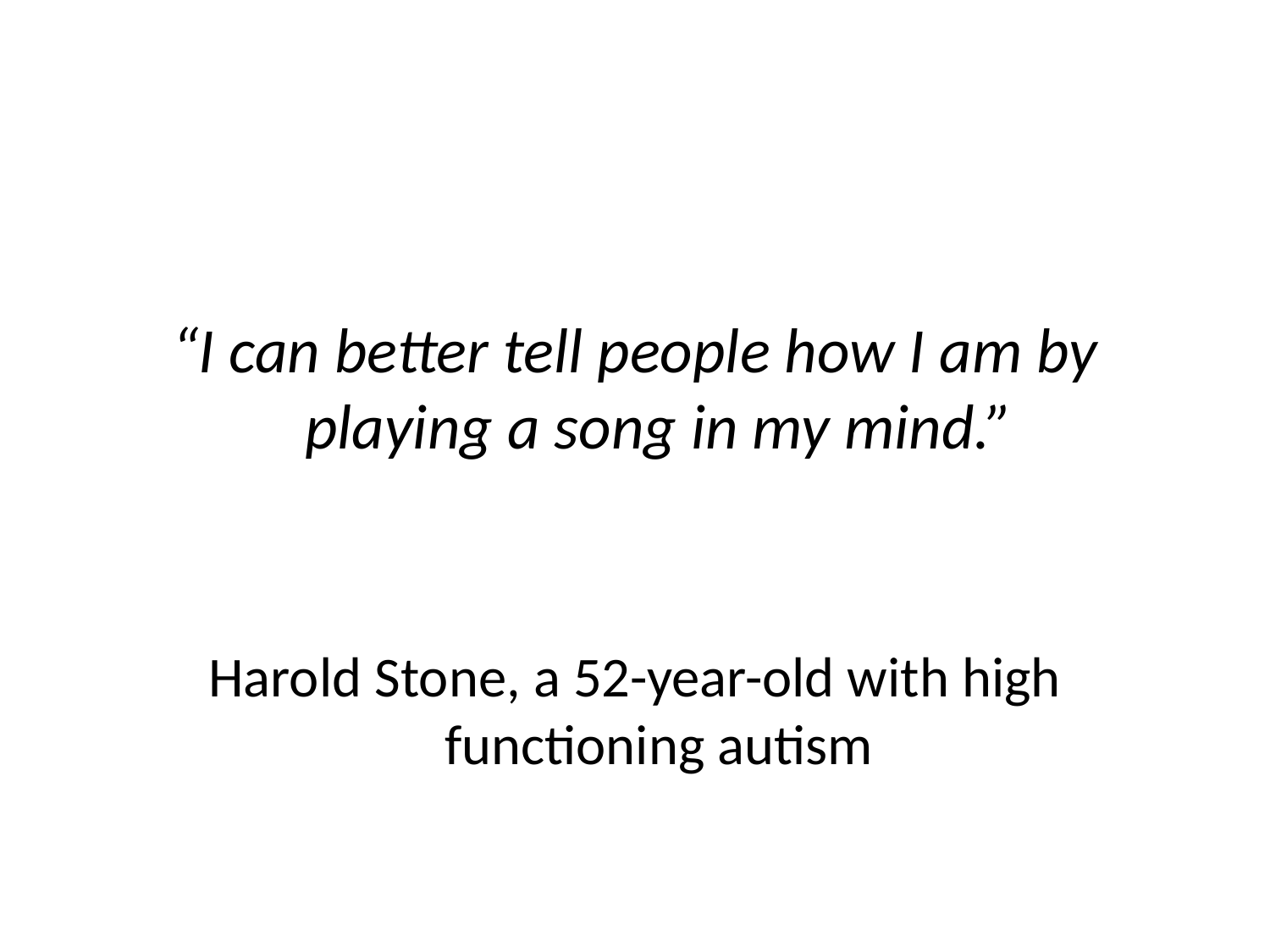

#

“I can better tell people how I am by playing a song in my mind.”

Harold Stone, a 52-year-old with high functioning autism